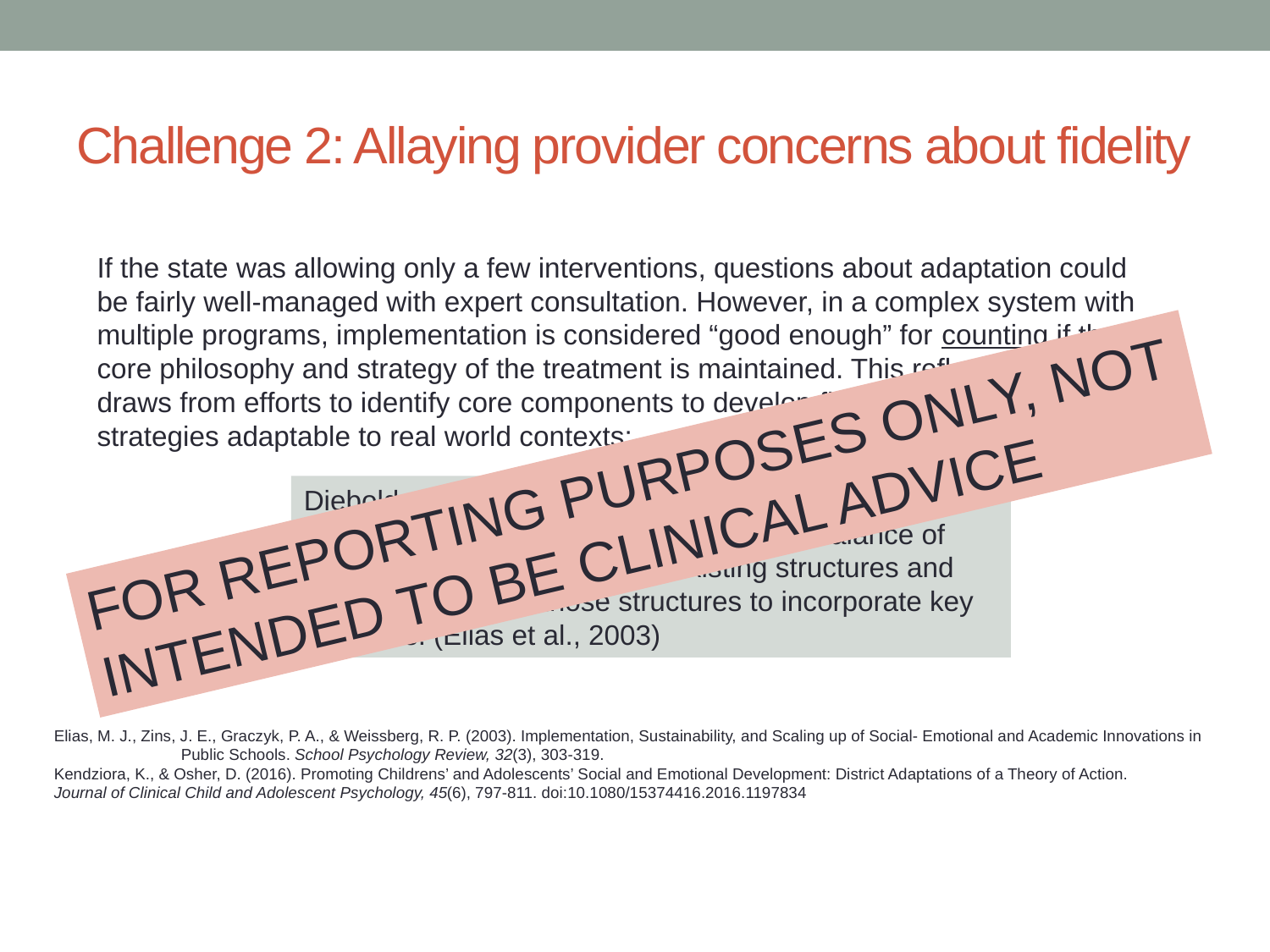

# Challenge 2: Allaying provider concerns about fidelity
If the state was allowing only a few interventions, questions about adaptation could be fairly well-managed with expert consultation. However, in a complex system with multiple programs, implementation is considered “good enough” for counting if the core philosophy and strategy of the treatment is maintained. This reflects and draws from efforts to identify core components to develop flexible treatment strategies adaptable to real world contexts:
FOR REPORTING PURPOSES ONLY, NOT INTENDED TO BE CLINICAL ADVICE
Diebold et al. (2000) suggest that innovation must reflect what they call "assimmodation," a balance of assimilation of innovations to existing structures and accommodation of those structures to incorporate key elements. (Elias et al., 2003)
Elias, M. J., Zins, J. E., Graczyk, P. A., & Weissberg, R. P. (2003). Implementation, Sustainability, and Scaling up of Social- Emotional and Academic Innovations in 	Public Schools. School Psychology Review, 32(3), 303-319.
Kendziora, K., & Osher, D. (2016). Promoting Childrens’ and Adolescents’ Social and Emotional Development: District Adaptations of a Theory of Action. 	Journal of Clinical Child and Adolescent Psychology, 45(6), 797-811. doi:10.1080/15374416.2016.1197834